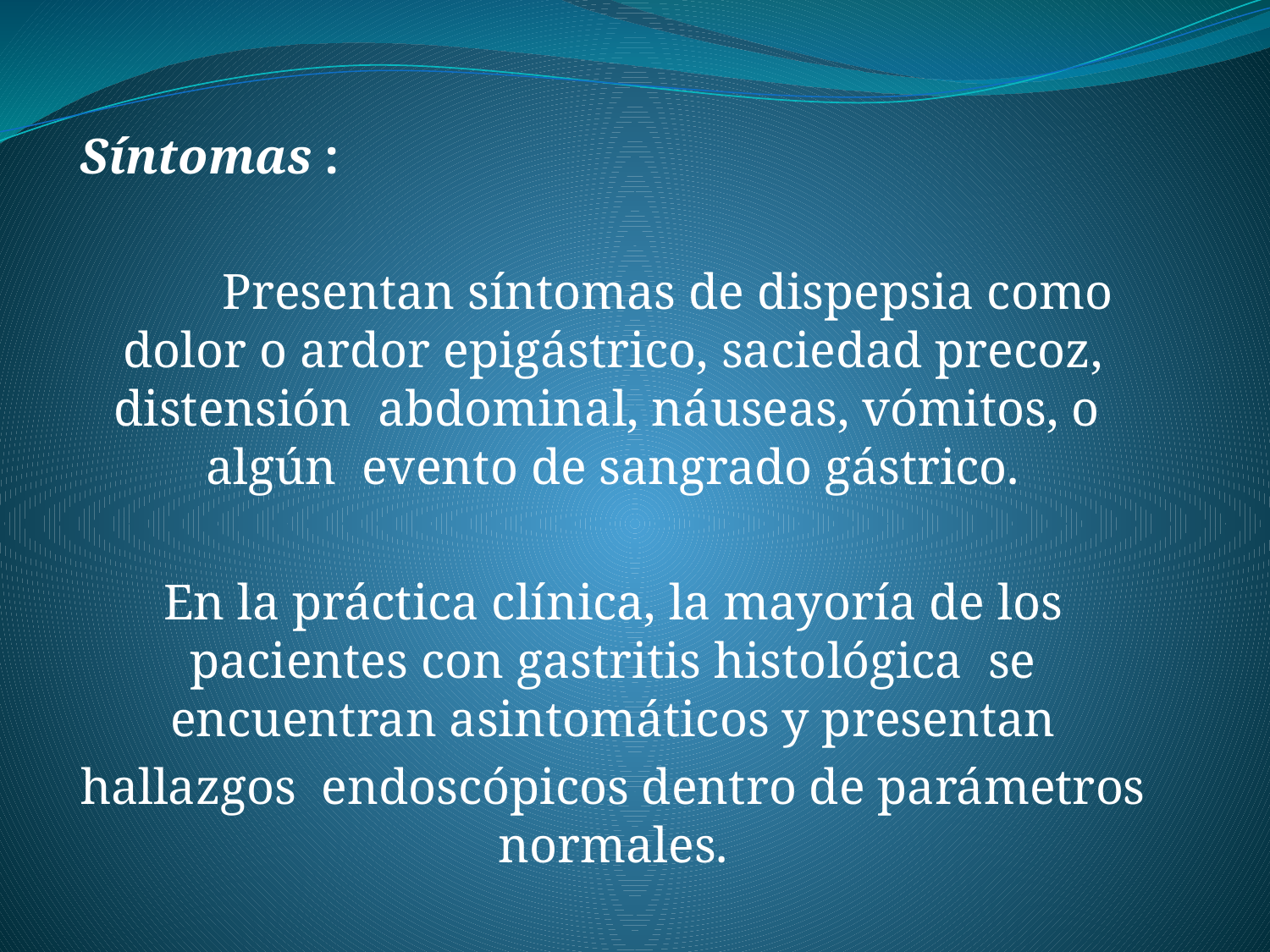

Síntomas :

 	Presentan síntomas de dispepsia como dolor o ardor epigástrico, saciedad precoz, distensión  abdominal, náuseas, vómitos, o  algún  evento de sangrado gástrico.

En la práctica clínica, la mayoría de los pacientes con gastritis histológica  se encuentran asintomáticos y presentan
hallazgos  endoscópicos dentro de parámetros normales.